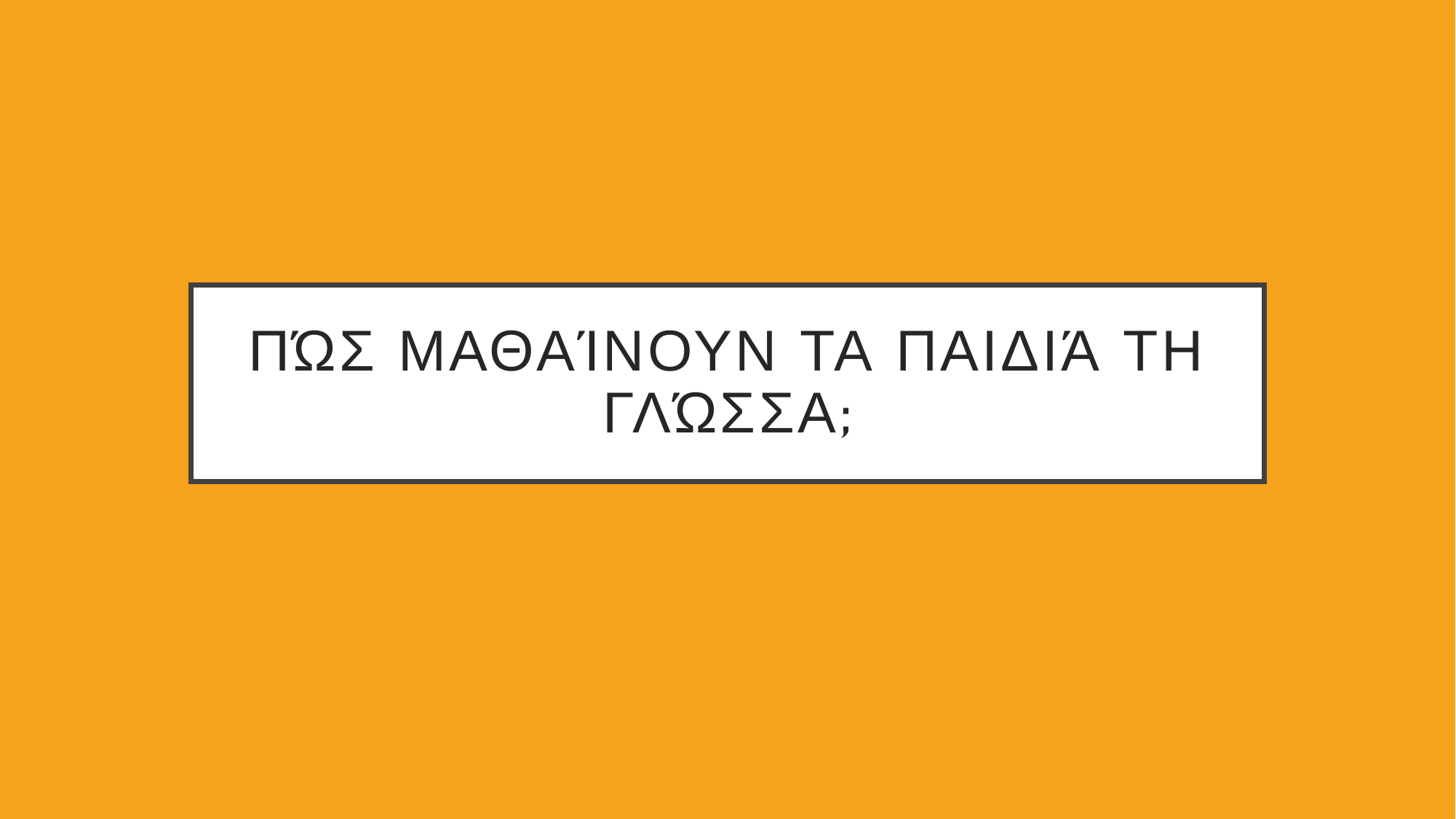

# Πώς μαθαίνουν τα παιδιά τη γλώσσα;